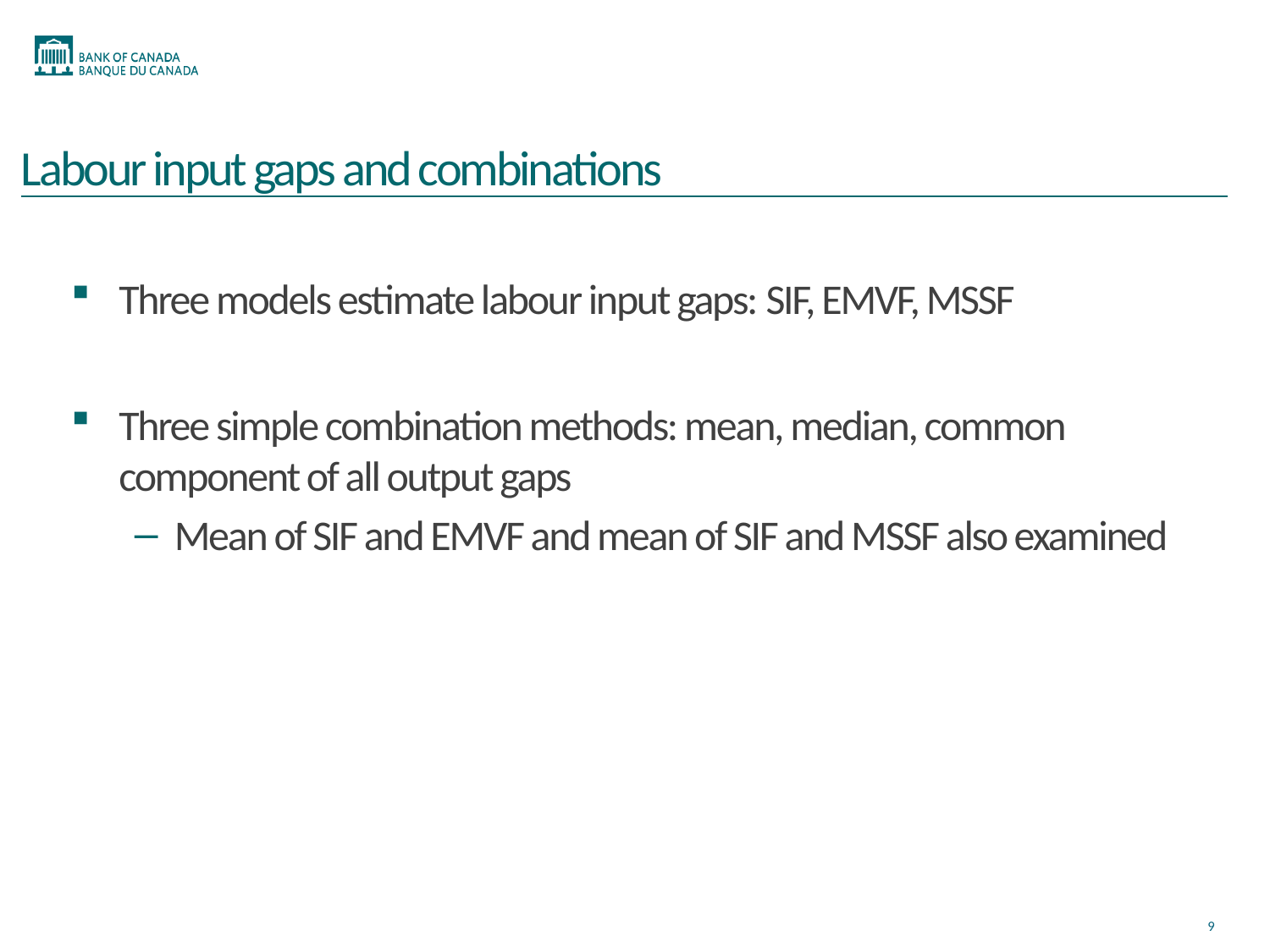

# Labour input gaps and combinations

Three models estimate labour input gaps: SIF, EMVF, MSSF

Three simple combination methods: mean, median, common component of all output gaps
Mean of SIF and EMVF and mean of SIF and MSSF also examined
9